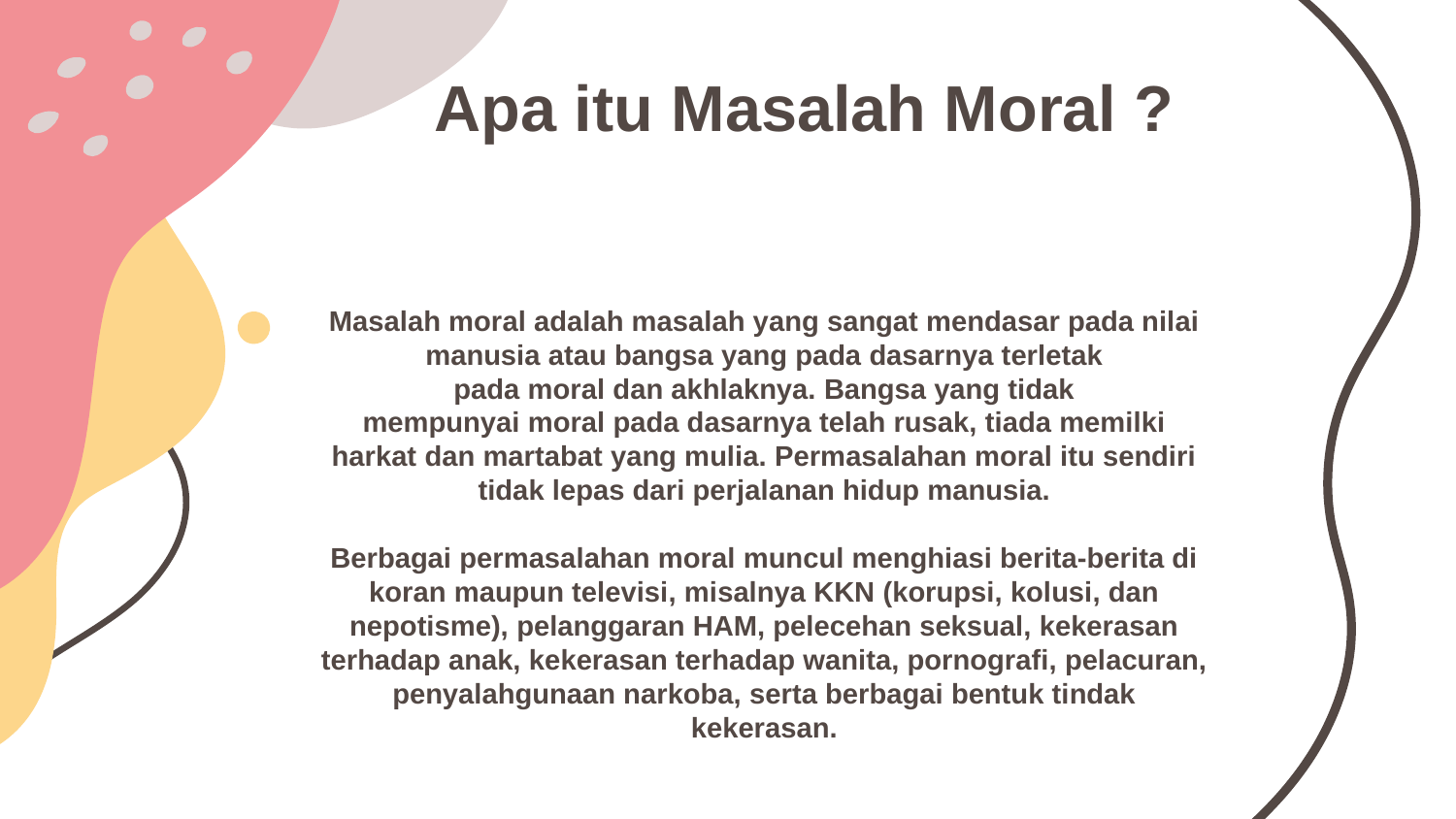

# Apa itu Masalah Moral ?
Masalah moral adalah masalah yang sangat mendasar pada nilai manusia atau bangsa yang pada dasarnya terletak pada moral dan akhlaknya. Bangsa yang tidak mempunyai moral pada dasarnya telah rusak, tiada memilki harkat dan martabat yang mulia. Permasalahan moral itu sendiri tidak lepas dari perjalanan hidup manusia.

Berbagai permasalahan moral muncul menghiasi berita-berita di koran maupun televisi, misalnya KKN (korupsi, kolusi, dan nepotisme), pelanggaran HAM, pelecehan seksual, kekerasan terhadap anak, kekerasan terhadap wanita, pornografi, pelacuran, penyalahgunaan narkoba, serta berbagai bentuk tindak kekerasan.